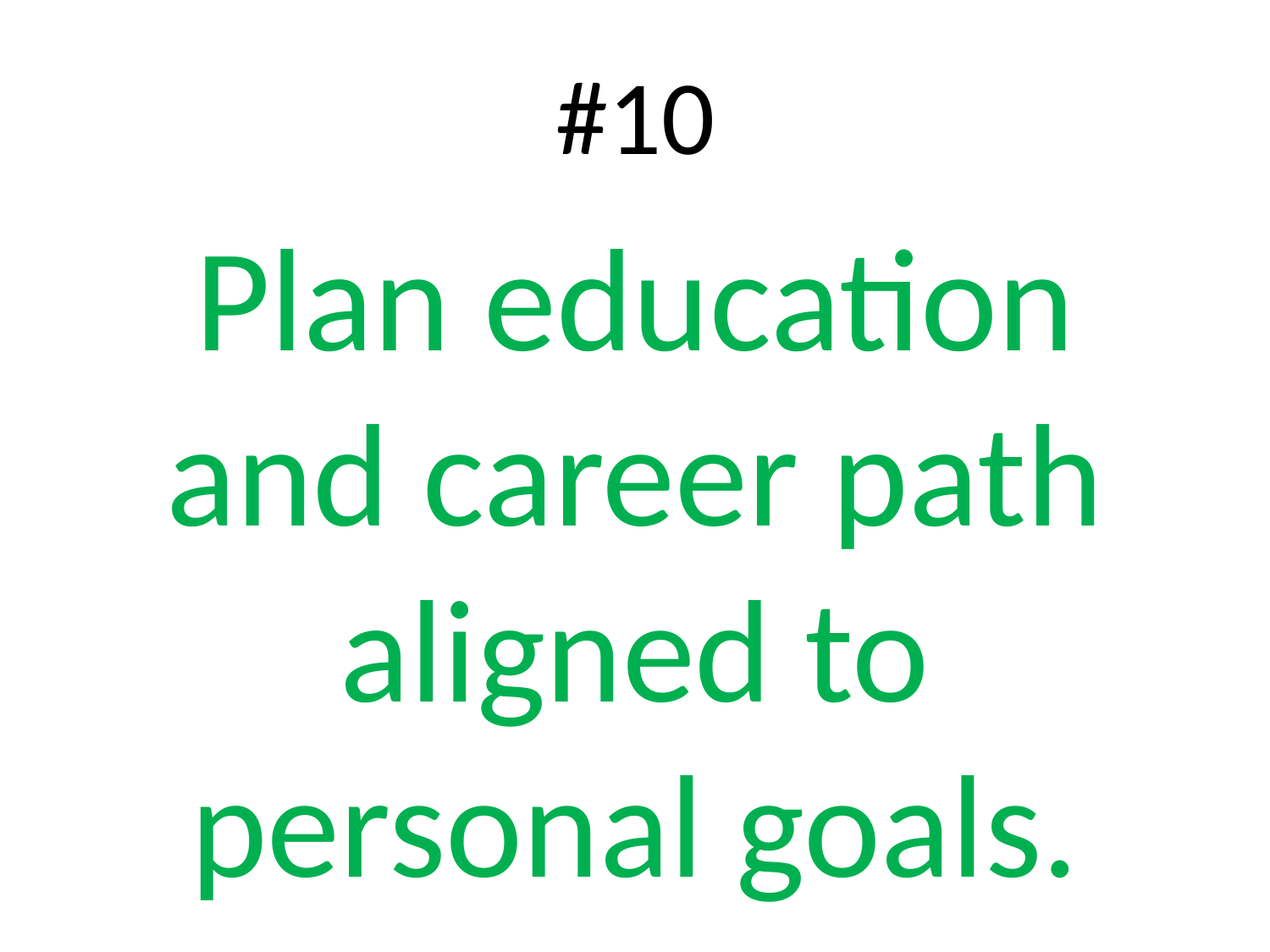

#10
Plan education and career path aligned to personal goals.